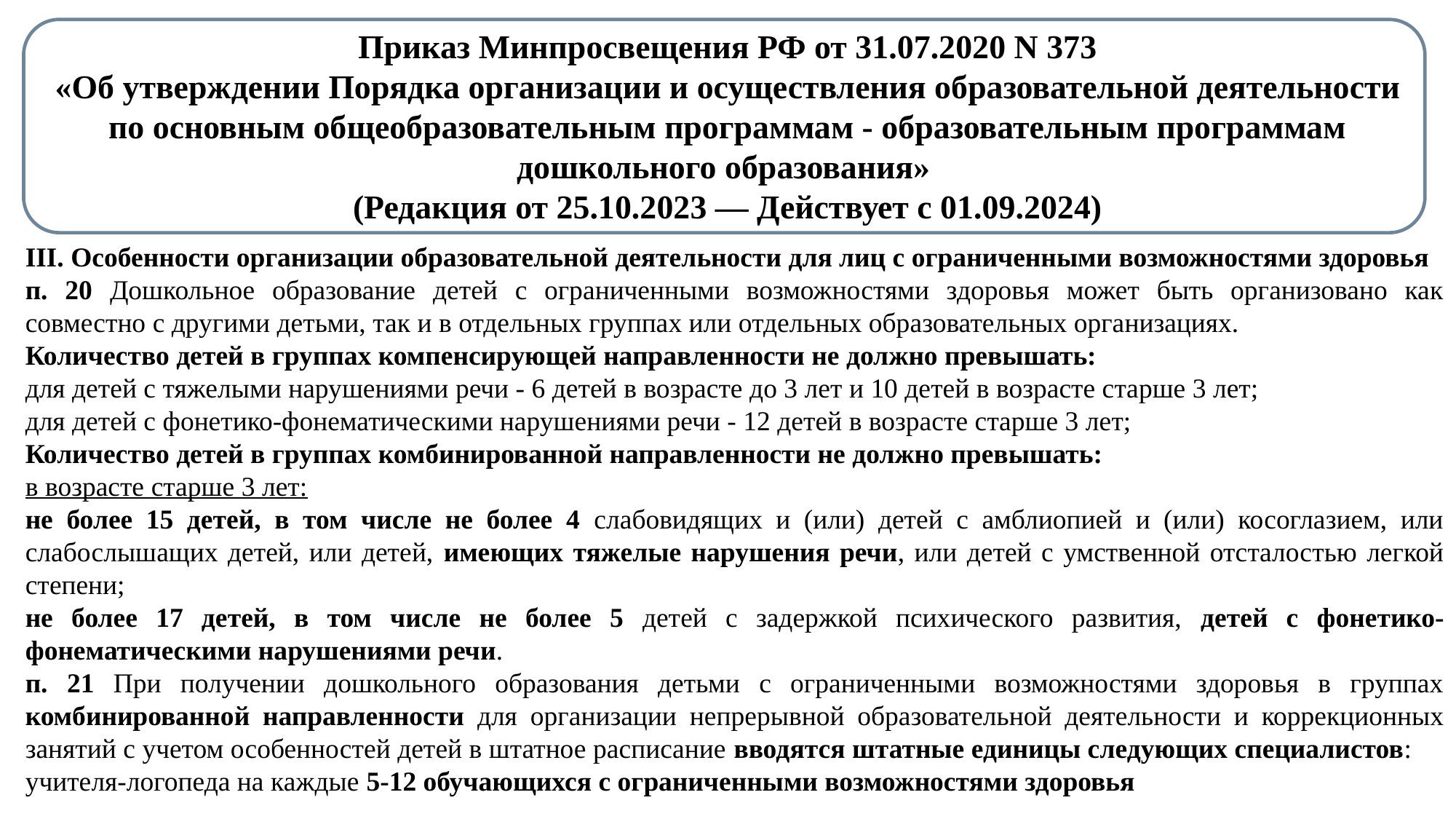

Приказ Минпросвещения РФ от 31.07.2020 N 373
«Об утверждении Порядка организации и осуществления образовательной деятельности по основным общеобразовательным программам - образовательным программам дошкольного образования»
(Редакция от 25.10.2023 — Действует с 01.09.2024)
III. Особенности организации образовательной деятельности для лиц с ограниченными возможностями здоровья
п. 20 Дошкольное образование детей с ограниченными возможностями здоровья может быть организовано как совместно с другими детьми, так и в отдельных группах или отдельных образовательных организациях.
Количество детей в группах компенсирующей направленности не должно превышать:
для детей с тяжелыми нарушениями речи - 6 детей в возрасте до 3 лет и 10 детей в возрасте старше 3 лет;
для детей с фонетико-фонематическими нарушениями речи - 12 детей в возрасте старше 3 лет;
Количество детей в группах комбинированной направленности не должно превышать:
в возрасте старше 3 лет:
не более 15 детей, в том числе не более 4 слабовидящих и (или) детей с амблиопией и (или) косоглазием, или слабослышащих детей, или детей, имеющих тяжелые нарушения речи, или детей с умственной отсталостью легкой степени;
не более 17 детей, в том числе не более 5 детей с задержкой психического развития, детей с фонетико-фонематическими нарушениями речи.
п. 21 При получении дошкольного образования детьми с ограниченными возможностями здоровья в группах комбинированной направленности для организации непрерывной образовательной деятельности и коррекционных занятий с учетом особенностей детей в штатное расписание вводятся штатные единицы следующих специалистов:
учителя-логопеда на каждые 5-12 обучающихся с ограниченными возможностями здоровья